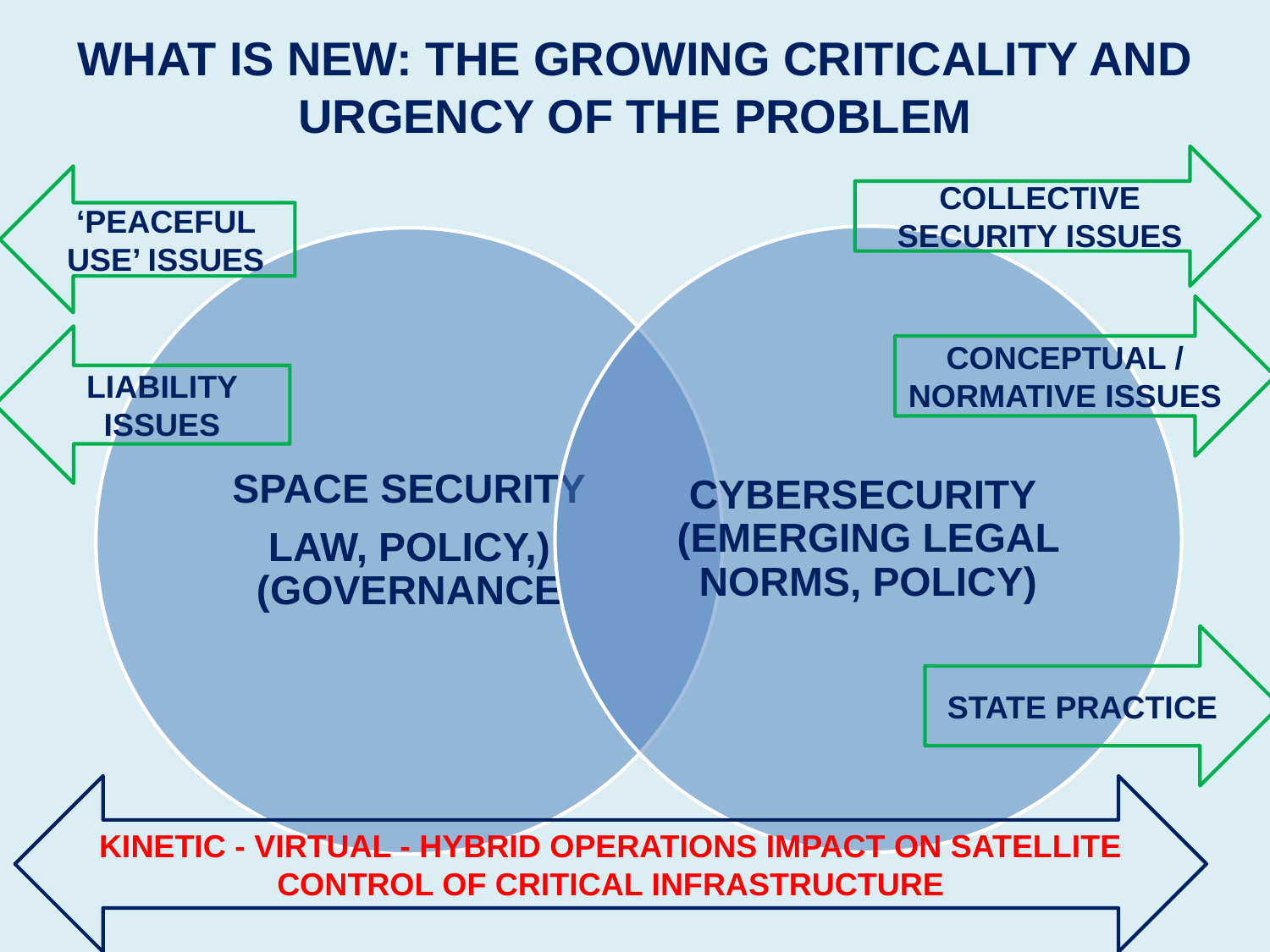

# WHAT IS NEW: THE GROWING CRITICALITY AND URGENCY OF THE PROBLEM
COLLECTIVE SECURITY ISSUES
‘PEACEFUL USE’ ISSUES
SPACE SECURITY
(LAW, POLICY, GOVERNANCE)
CYBERSECURITY  (EMERGING LEGAL NORMS, POLICY)
CONCEPTUAL / NORMATIVE ISSUES
LIABILITY ISSUES
STATE PRACTICE
KINETIC - VIRTUAL - HYBRID OPERATIONS IMPACT ON SATELLITE CONTROL OF CRITICAL INFRASTRUCTURE